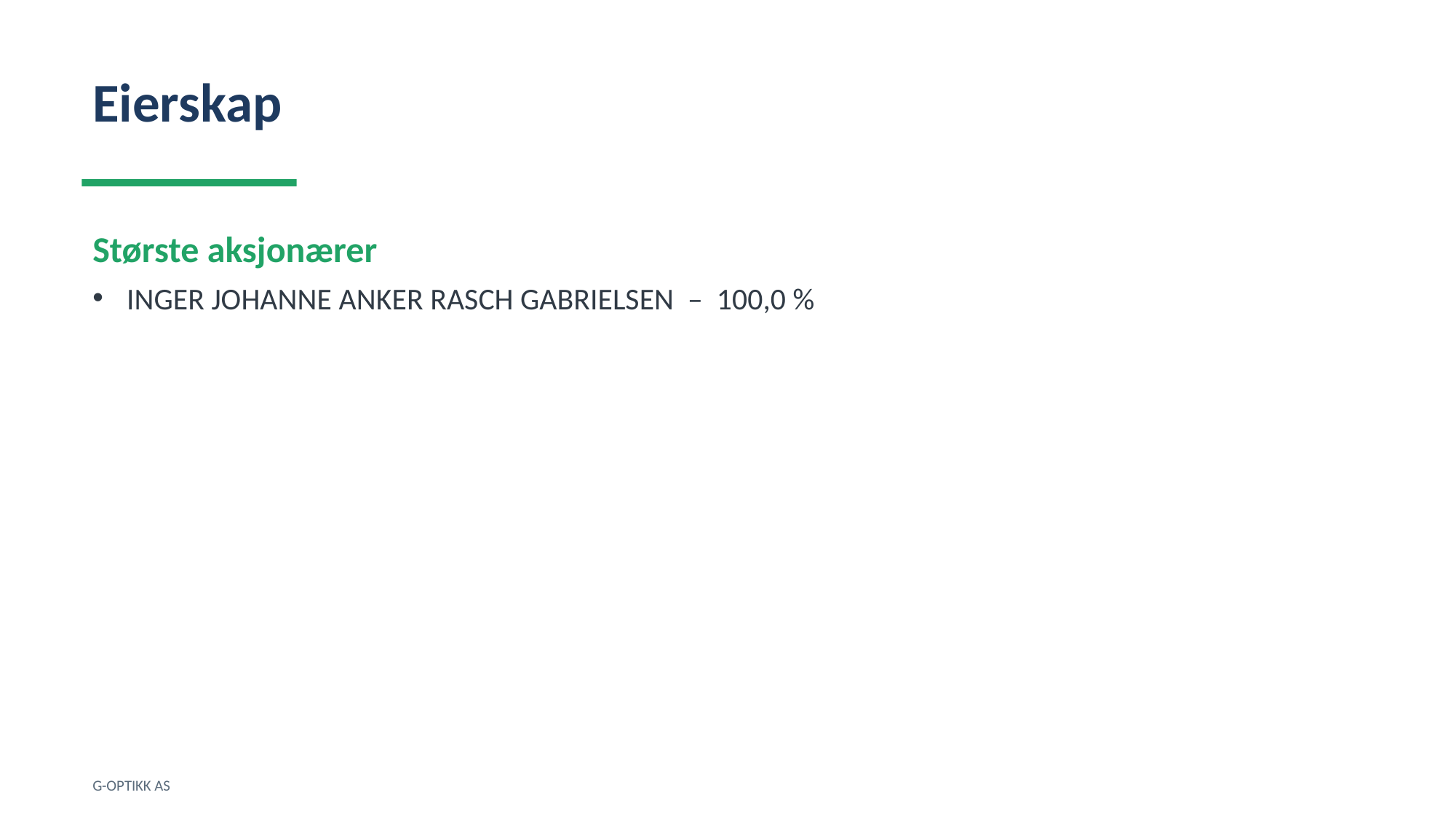

Eierskap

Største aksjonærer
INGER JOHANNE ANKER RASCH GABRIELSEN  –  100,0 %
G-OPTIKK AS